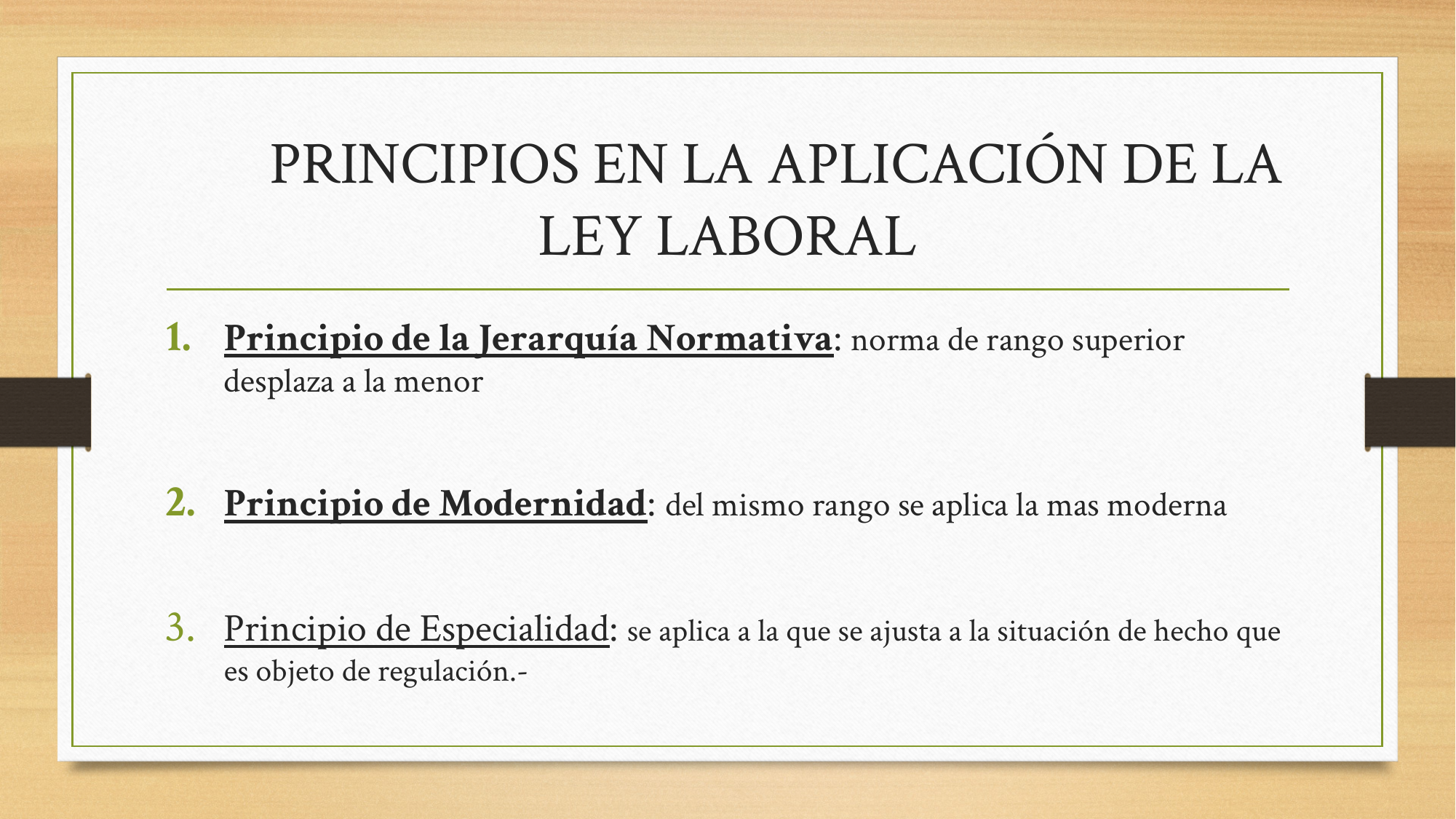

# PRINCIPIOS EN LA APLICACIÓN DE LA LEY LABORAL
Principio de la Jerarquía Normativa: norma de rango superior desplaza a la menor

Principio de Modernidad: del mismo rango se aplica la mas moderna

Principio de Especialidad: se aplica a la que se ajusta a la situación de hecho que es objeto de regulación.-